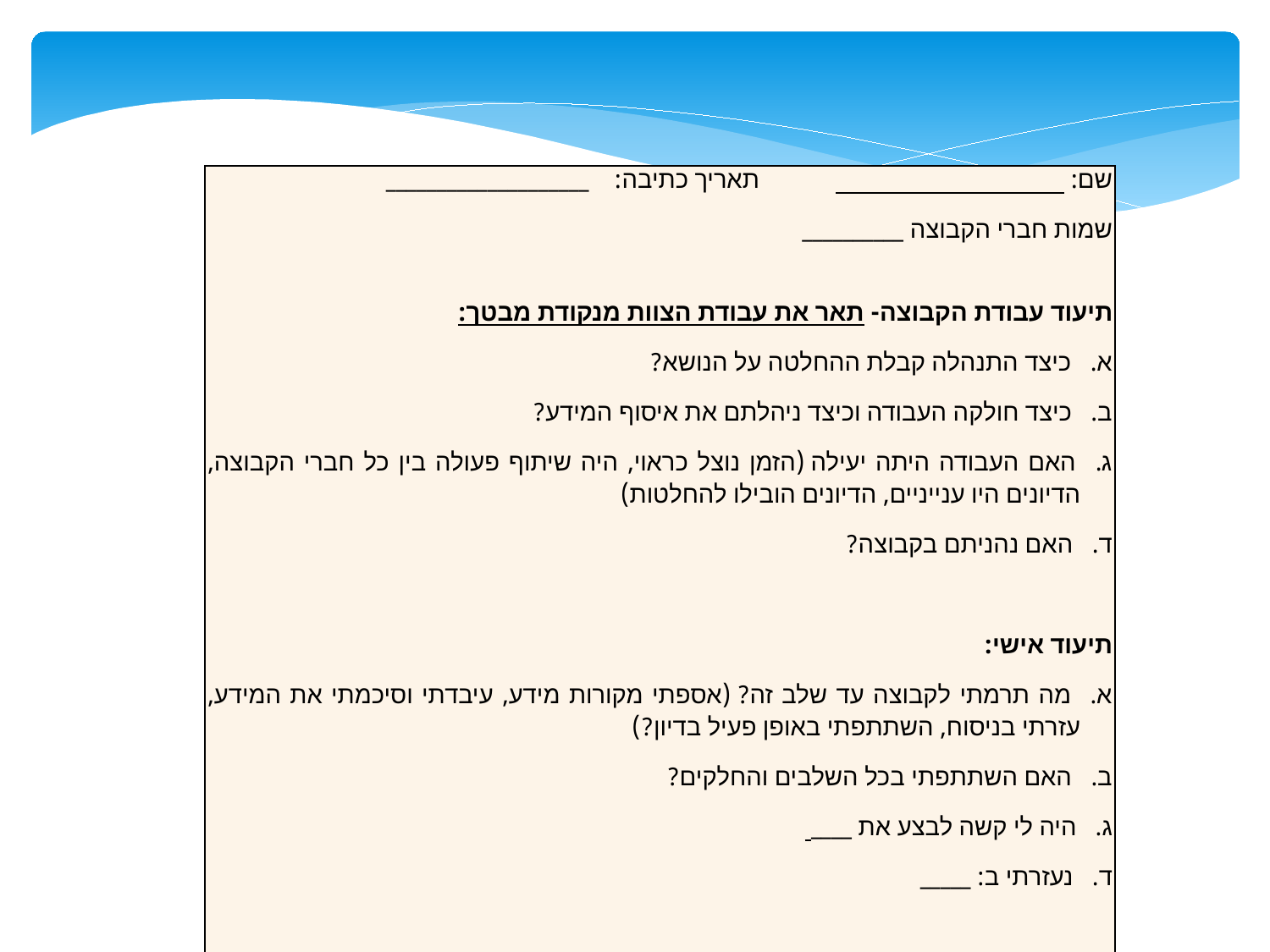

| שם:                                                 תאריך כתיבה:    \_\_\_\_\_\_\_\_\_\_\_\_\_\_\_\_\_\_\_\_              שמות חברי הקבוצה \_\_\_\_\_\_\_\_\_\_ תיעוד עבודת הקבוצה- תאר את עבודת הצוות מנקודת מבטך: א.   כיצד התנהלה קבלת ההחלטה על הנושא? ב.   כיצד חולקה העבודה וכיצד ניהלתם את איסוף המידע? ג.   האם העבודה היתה יעילה (הזמן נוצל כראוי, היה שיתוף פעולה בין כל חברי הקבוצה, הדיונים היו ענייניים, הדיונים הובילו להחלטות) ד.   האם נהניתם בקבוצה?   תיעוד אישי: א.   מה תרמתי לקבוצה עד שלב זה? (אספתי מקורות מידע, עיבדתי וסיכמתי את המידע, עזרתי בניסוח, השתתפתי באופן פעיל בדיון?) ב.   האם השתתפתי בכל השלבים והחלקים?  ג.   היה לי קשה לבצע את \_\_\_\_  ד.   נעזרתי ב: \_\_\_\_\_ |
| --- |
|  |
|  |